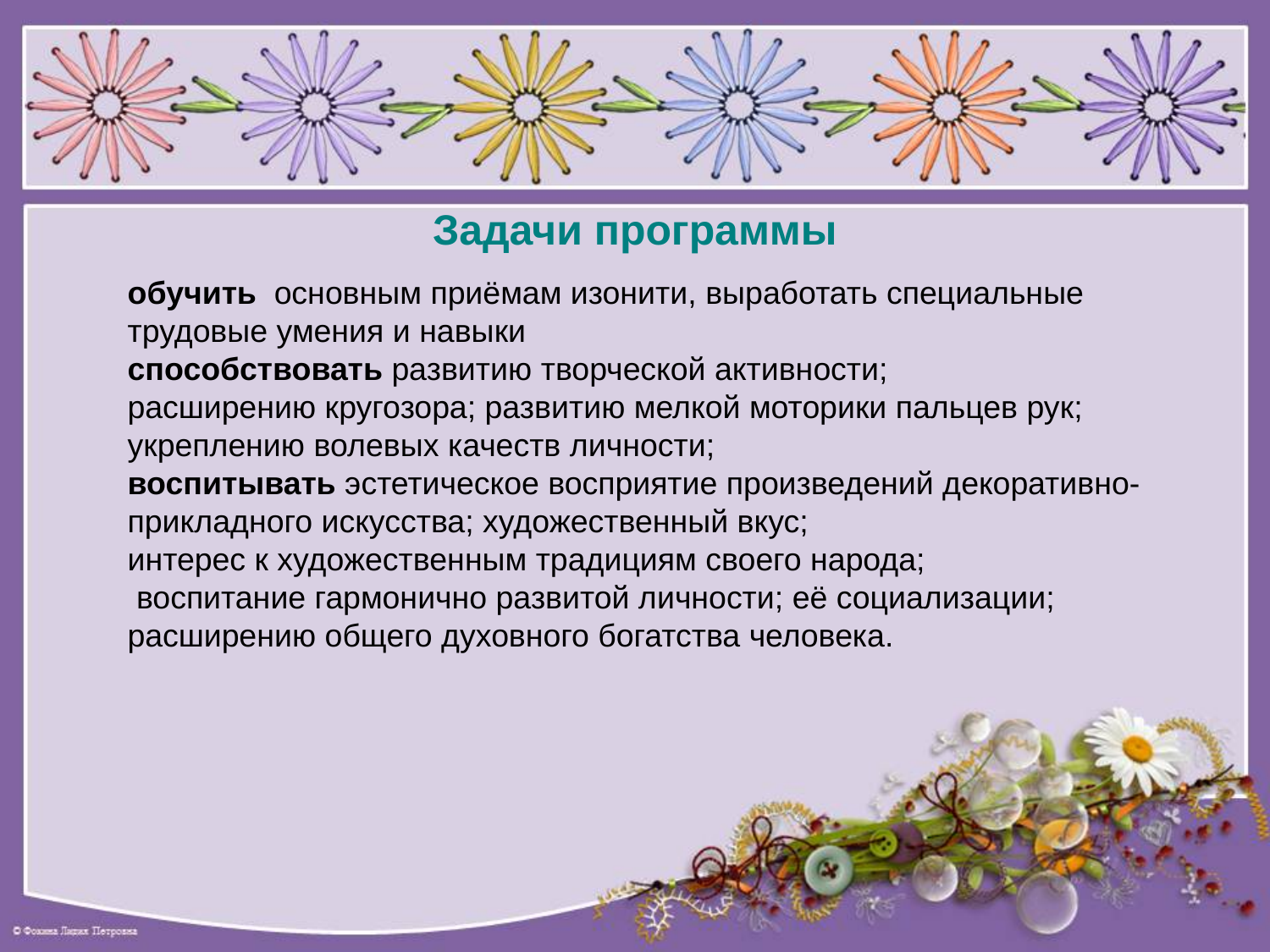

# Задачи программы
обучить  основным приёмам изонити, выработать специальные трудовые умения и навыки
способствовать развитию творческой активности;
расширению кругозора; развитию мелкой моторики пальцев рук;
укреплению волевых качеств личности;
воспитывать эстетическое восприятие произведений декоративно-прикладного искусства; художественный вкус;
интерес к художественным традициям своего народа;
 воспитание гармонично развитой личности; её социализации; расширению общего духовного богатства человека.